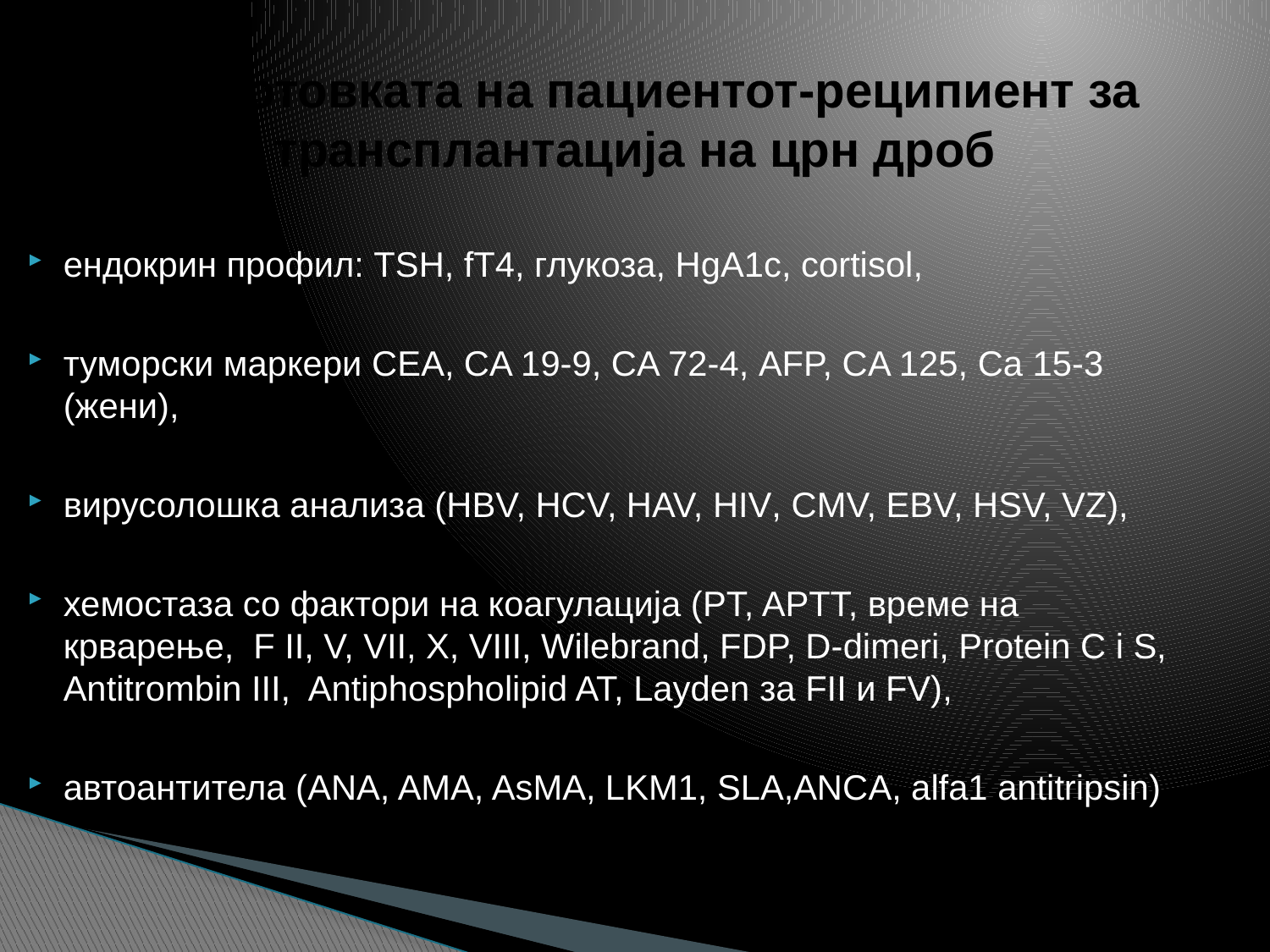

# Подготовката на пациентот-реципиент за трансплантација на црн дроб

ендокрин профил: TSH, fT4, глукоза, HgA1c, cortisol,

туморски маркери CEA, CA 19-9, CA 72-4, АFP, CA 125, Ca 15-3 (жени),

вирусолошка анализа (HBV, HCV, HAV, HIV, CMV, EBV, HSV, VZ),

хемостаза со фактори на коагулација (PT, APTT, време на крварење,  F II, V, VII, X, VIII, Wilebrand, FDP, D-dimeri, Protein C i S, Antitrombin III,  Antiphospholipid AT, Layden за FII и FV),

автоантитела (ANA, AMA, AsMA, LKM1, SLA,ANCA, alfa1 antitripsin)